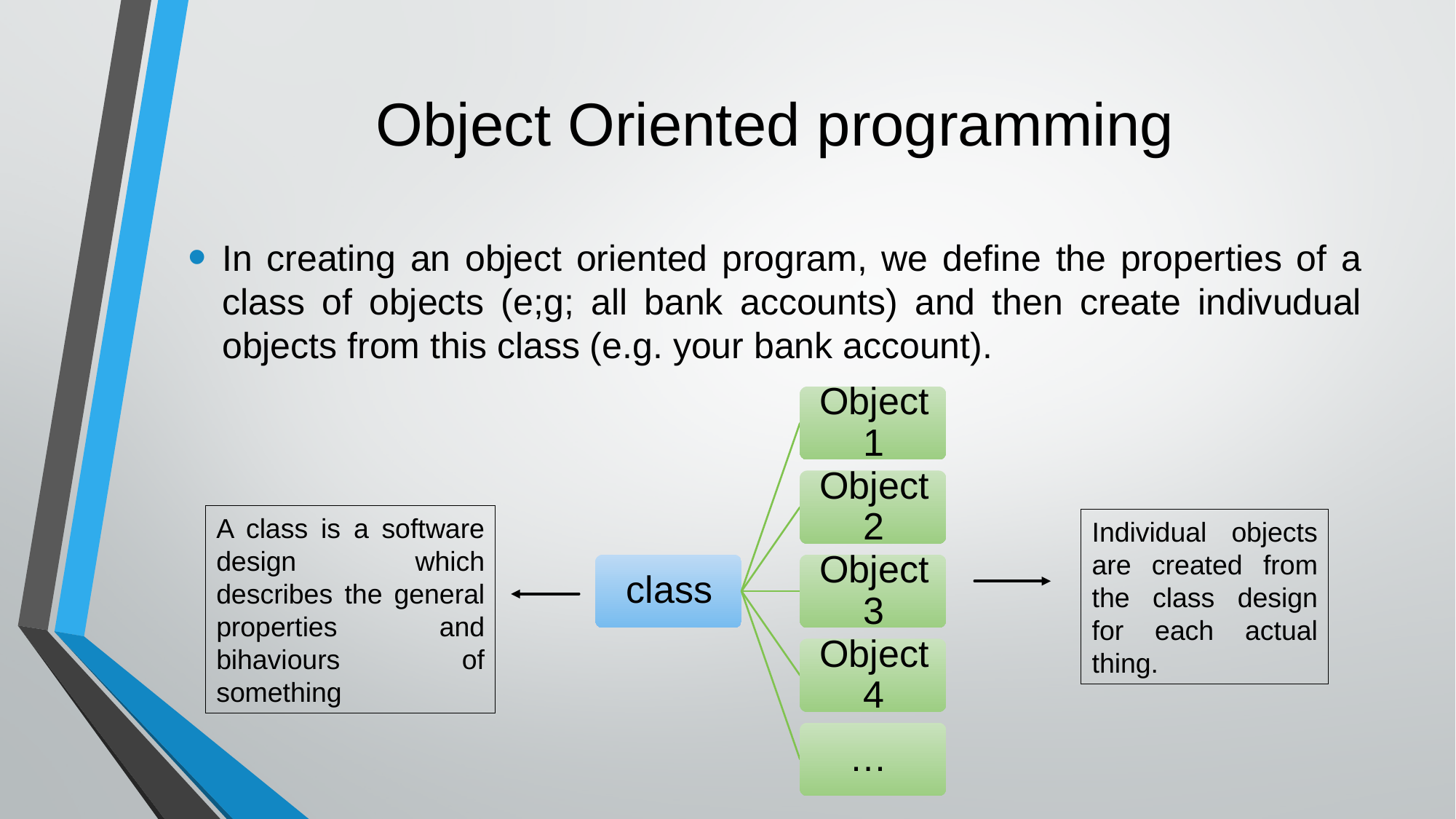

# Object Oriented programming
In creating an object oriented program, we define the properties of a class of objects (e;g; all bank accounts) and then create indivudual objects from this class (e.g. your bank account).

class

Object 1

Object 2

Object 3

Object 4

…
A class is a software design which describes the general properties  and bihaviours of something
Individual objects are created from the class design for each actual thing.